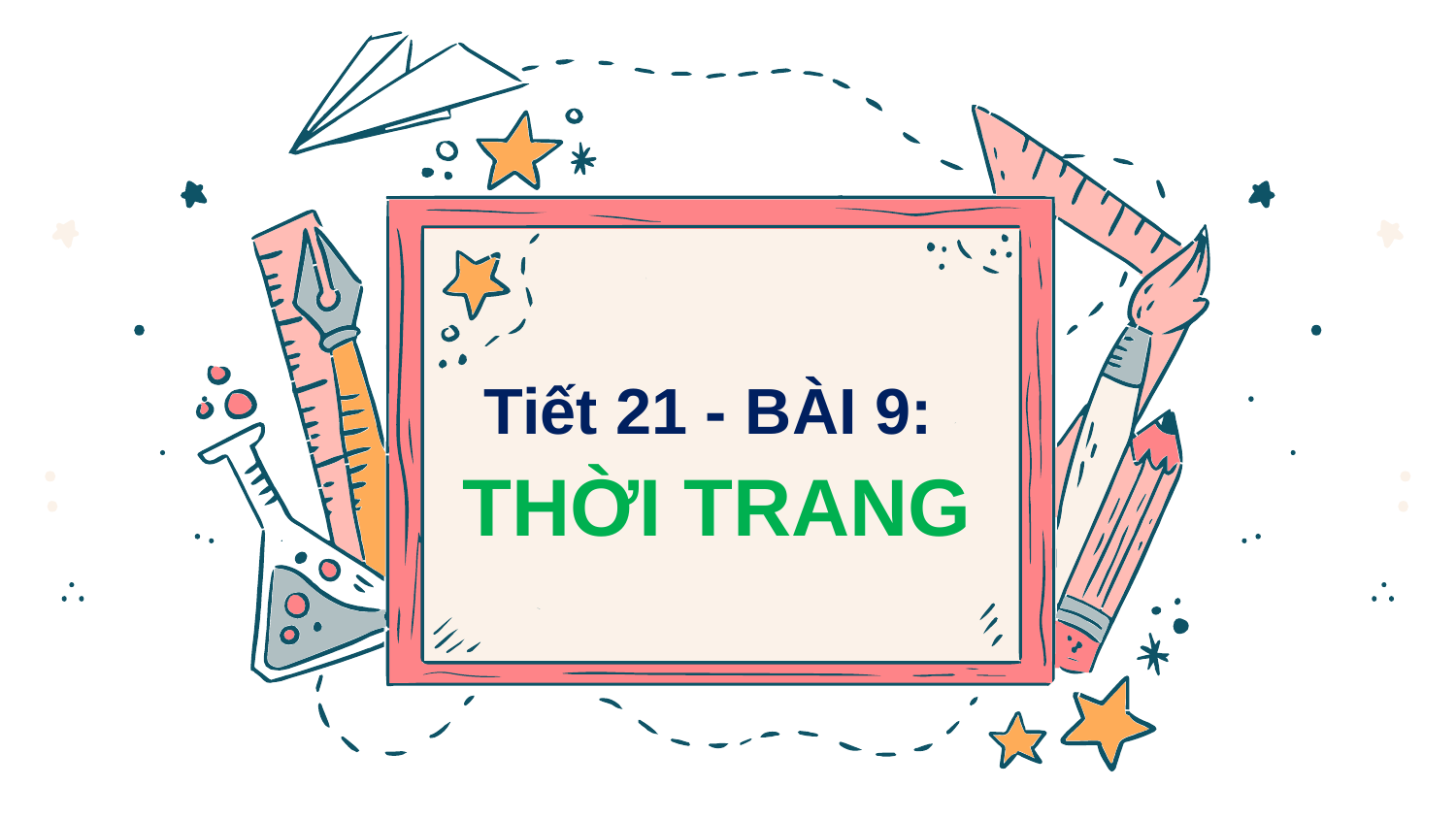

Tiết 21 - BÀI 9:
THỜI TRANG